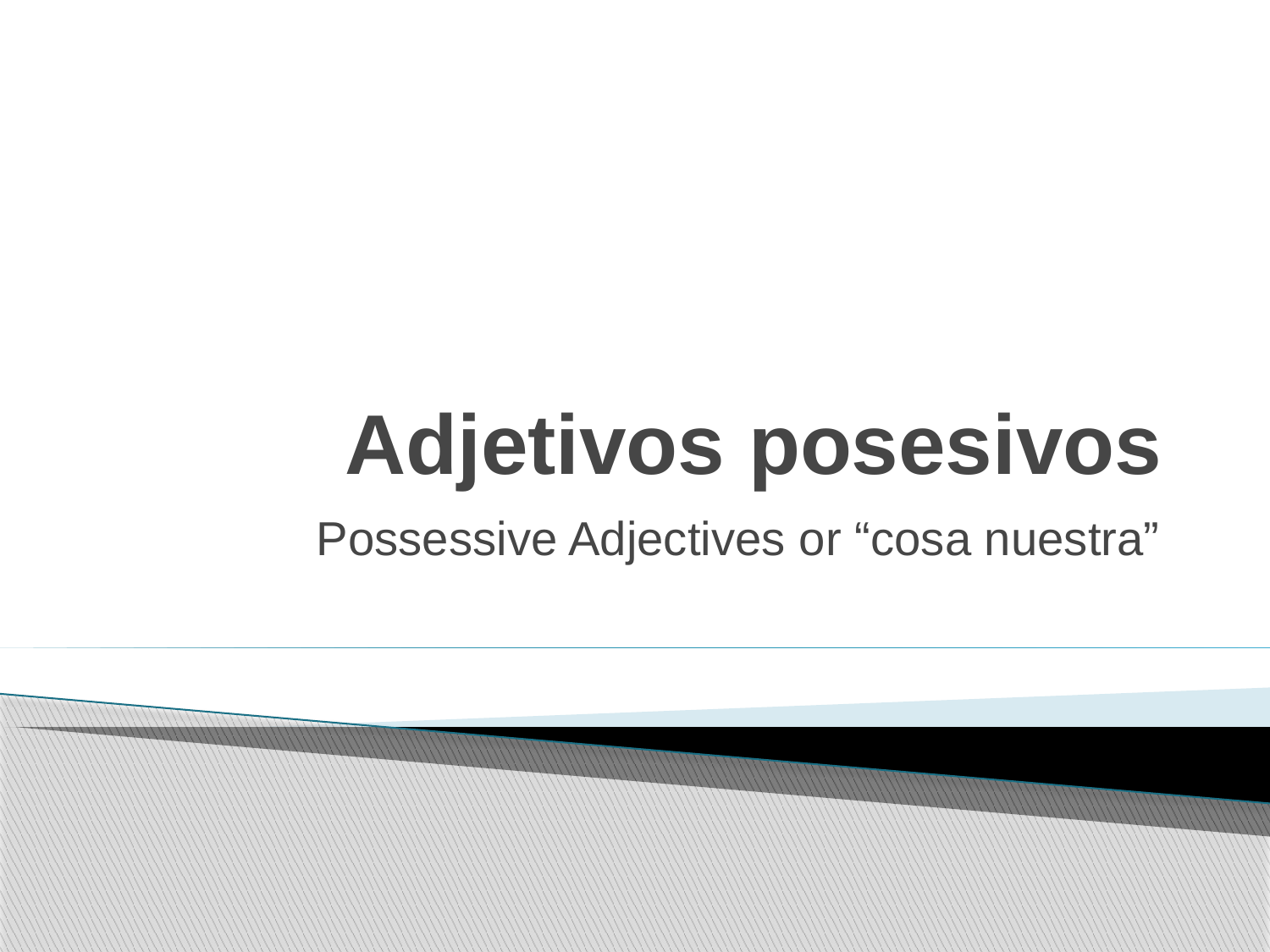

# Adjetivos posesivos
Possessive Adjectives or “cosa nuestra”